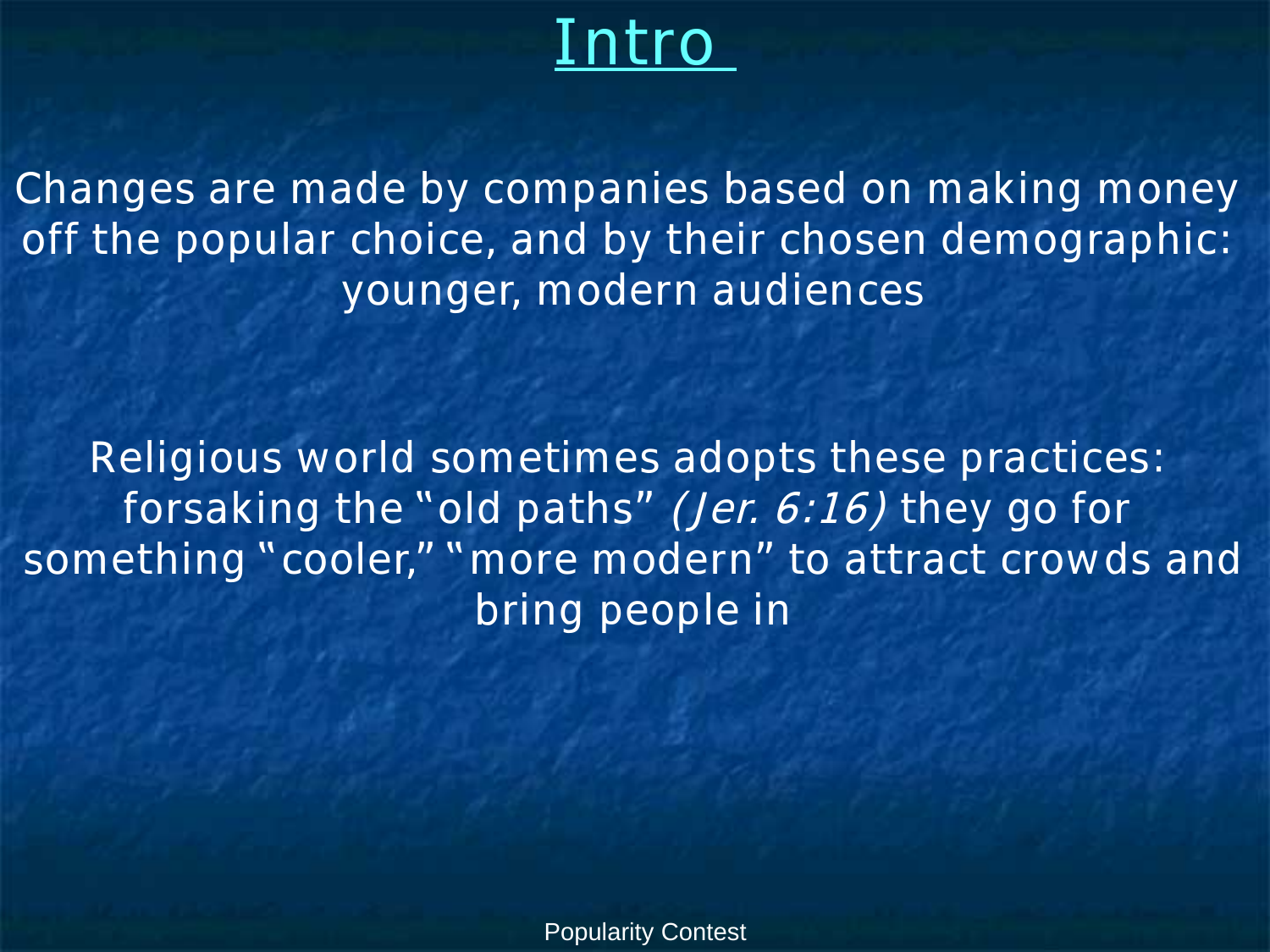

# Intro
Changes are made by companies based on making money
off the popular choice, and by their chosen demographic:
younger, modern audiences
Religious world sometimes adopts these practices:
forsaking the “old paths” (Jer. 6:16) they go for
something “cooler,” “more modern” to attract crowds and
bring people in
Popularity Contest